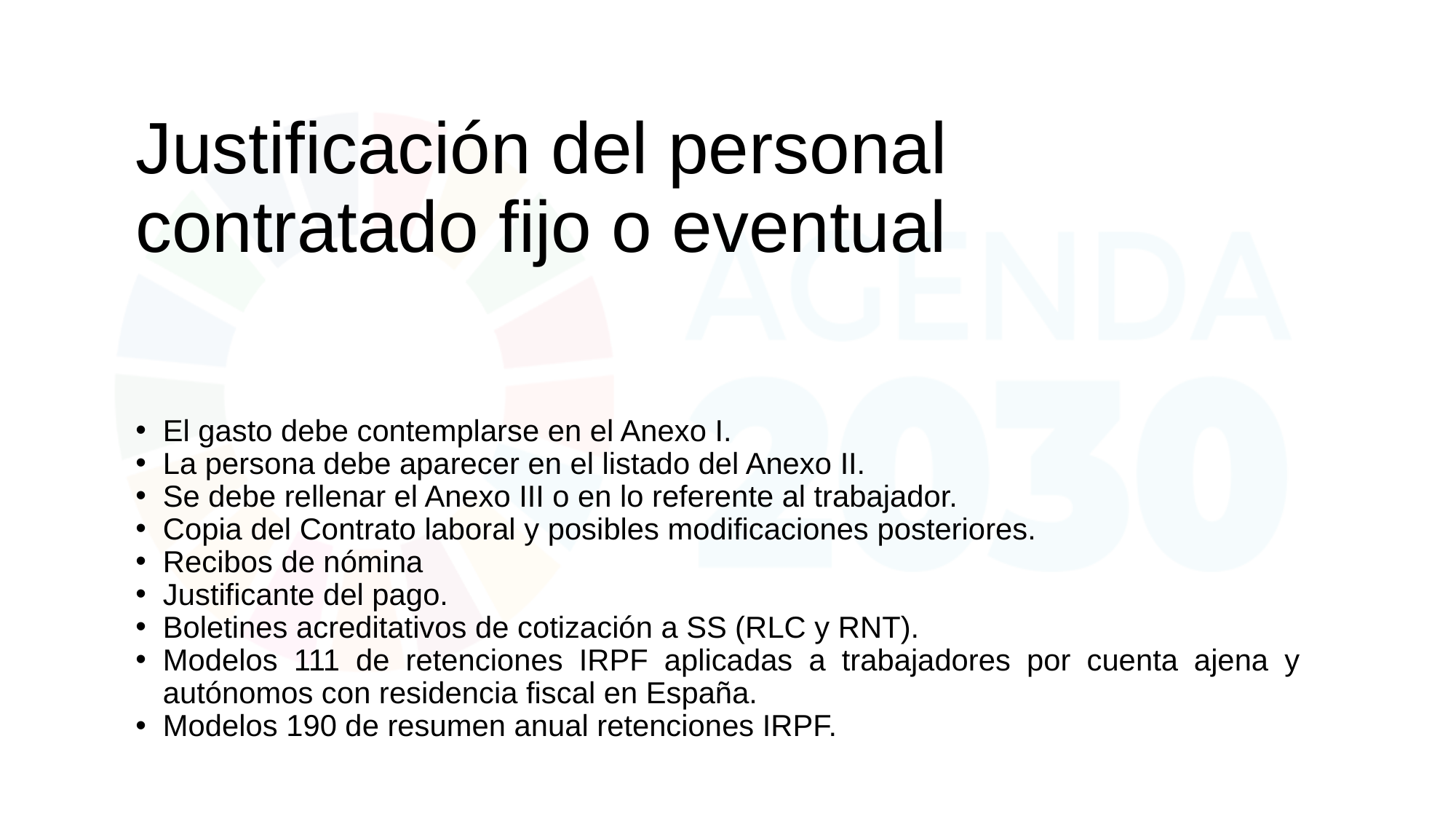

# Justificación del personal contratado fijo o eventual
El gasto debe contemplarse en el Anexo I.
La persona debe aparecer en el listado del Anexo II.
Se debe rellenar el Anexo III o en lo referente al trabajador.
Copia del Contrato laboral y posibles modificaciones posteriores.
Recibos de nómina
Justificante del pago.
Boletines acreditativos de cotización a SS (RLC y RNT).
Modelos 111 de retenciones IRPF aplicadas a trabajadores por cuenta ajena y autónomos con residencia fiscal en España.
Modelos 190 de resumen anual retenciones IRPF.